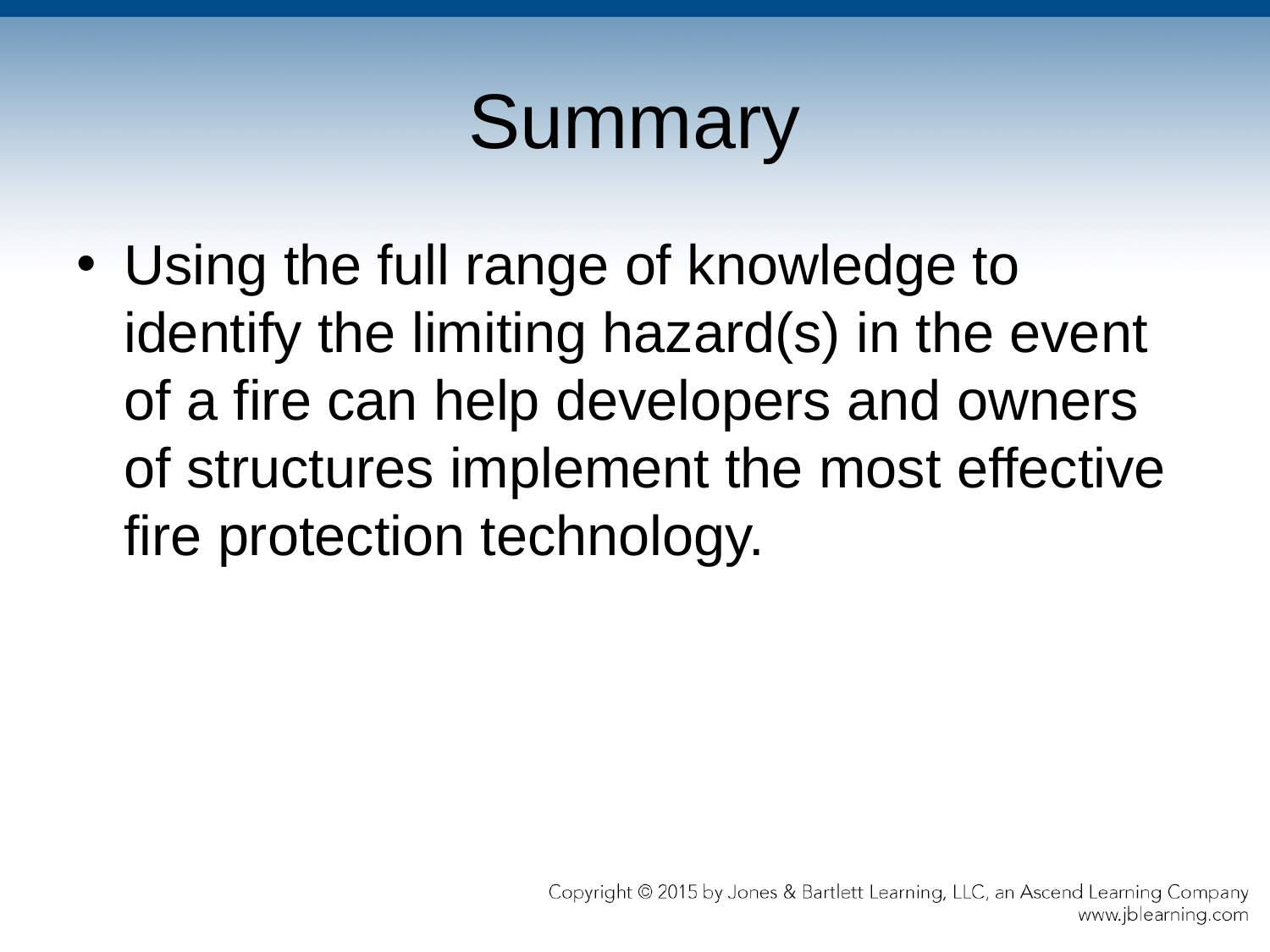

# Summary
Using the full range of knowledge to identify the limiting hazard(s) in the event of a fire can help developers and owners of structures implement the most effective fire protection technology.